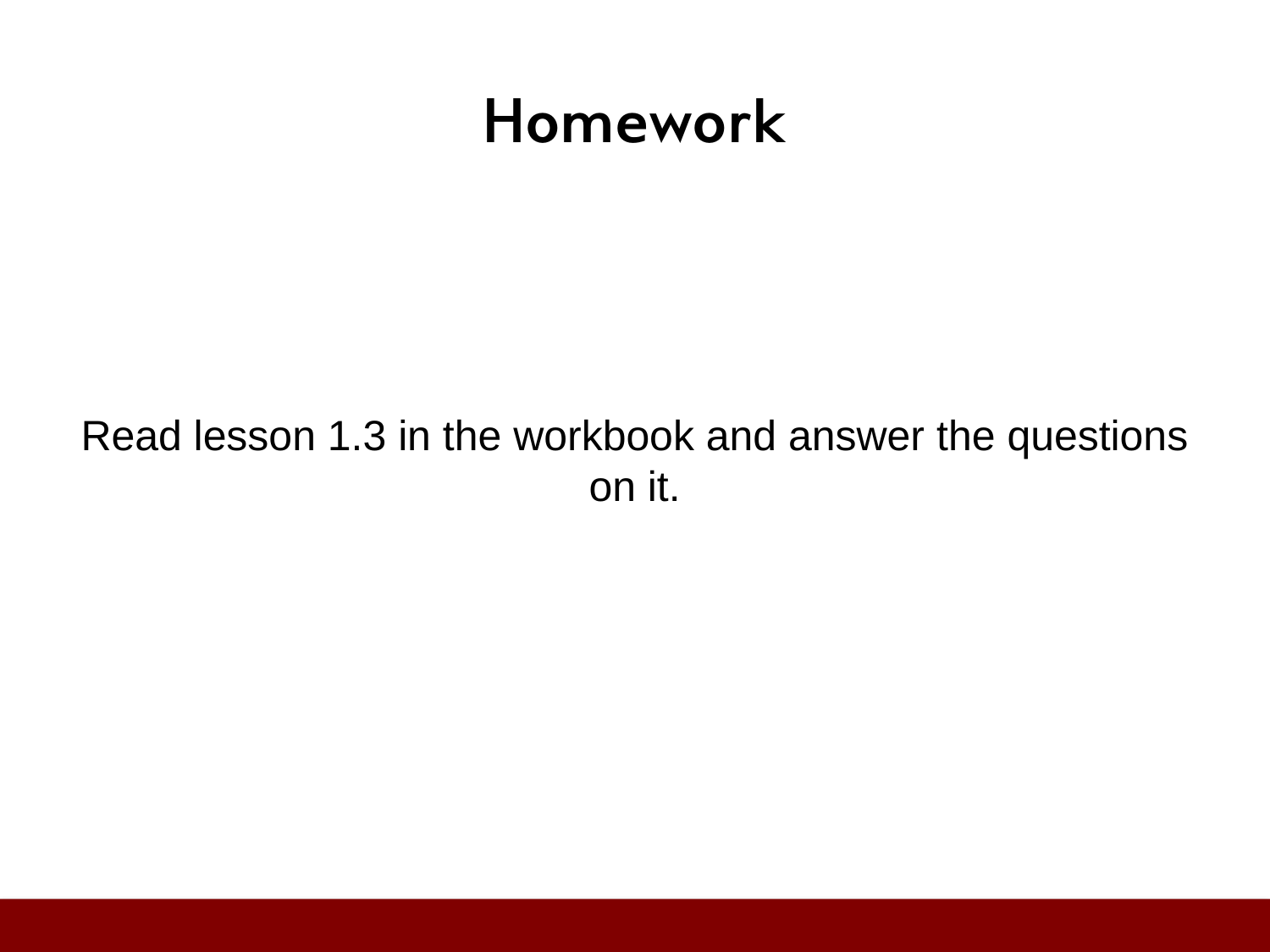

# Homework
Read lesson 1.3 in the workbook and answer the questions on it.